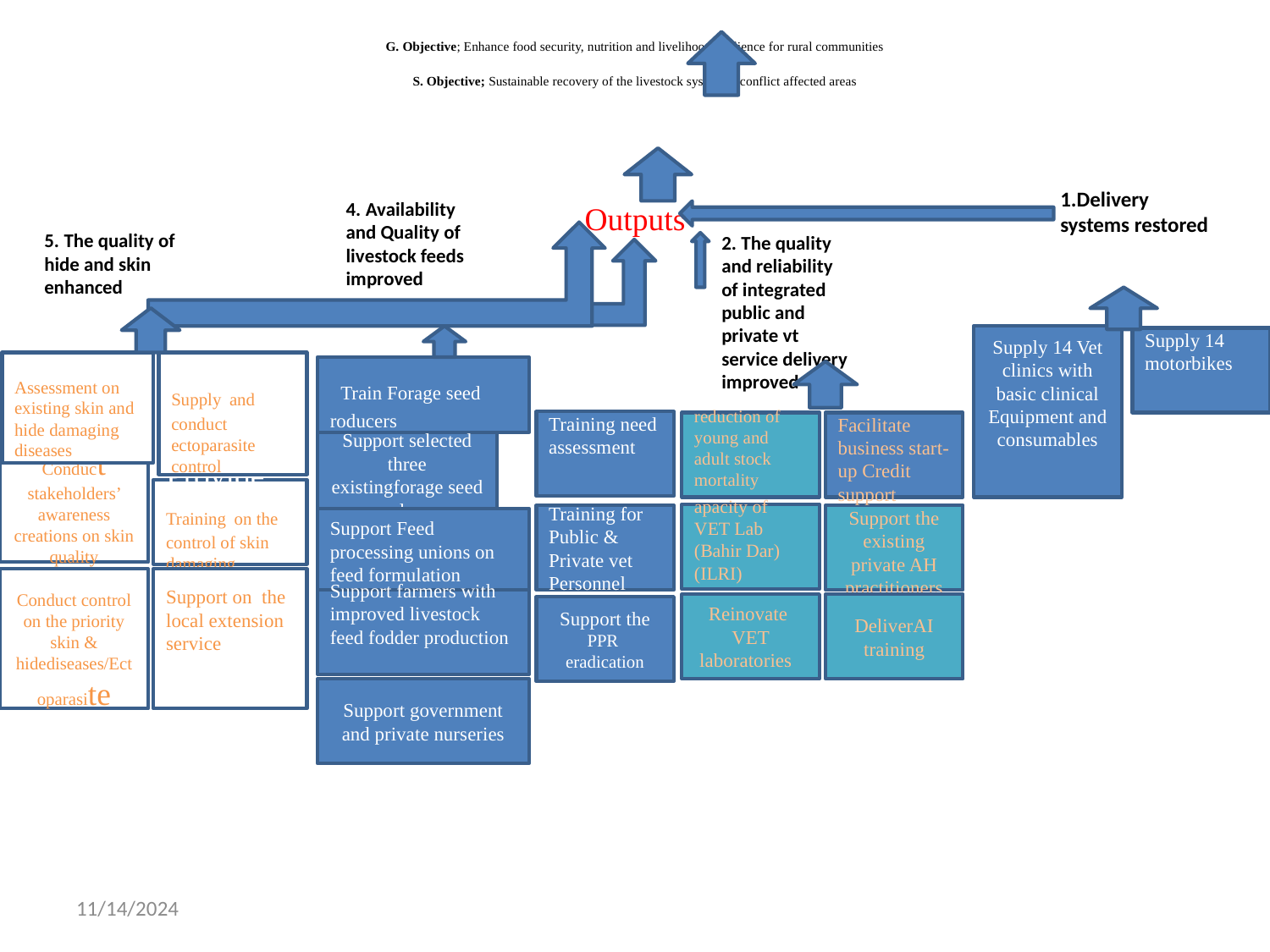

# G. Objective; Enhance food security, nutrition and livelihood resilience for rural communities S. Objective; Sustainable recovery of the livestock system in conflict affected areas

Outputs

1.Delivery systems restored
4. Availability and Quality of livestock feeds improved

2. The quality and reliability of integrated public and private vt service delivery improved
5. The quality of hide and skin enhanced

Supply 14 Vet clinics with basic clinical Equipment and consumables

Supply 14 motorbikes

Supply and conduct ectoparasite control

Assessment on existing skin and hide damaging diseases
 Train Forage seed roducers

Training need assessment

Support reduction of young and adult stock mortality

Support selected three existingforage seed producers cooperatives

Conduct stakeholders’ awareness creations on skin quality

Provide Training on the control of skin damaging 	diseases
 Strengthen Strengthen the apacity of  VET Lab (Bahir Dar) (ILRI)

Facilitate business start-up Credit support
Support the existing private AH practitioners in non-focal woredas

Training for Public & Private vet Personnel
Support Feed pr

Support Feed processing unions on feed formulation feeulation of 	quality feed

Conduct control on the priority skin & hidediseases/Ectoparasite
Support on  the local extension service

Support farmers with improved livestock feed fodder production

Reinovate  VET laboratories
DeliverAI training
Support the PPR  eradication
Support government and private nurseries
11/14/2024